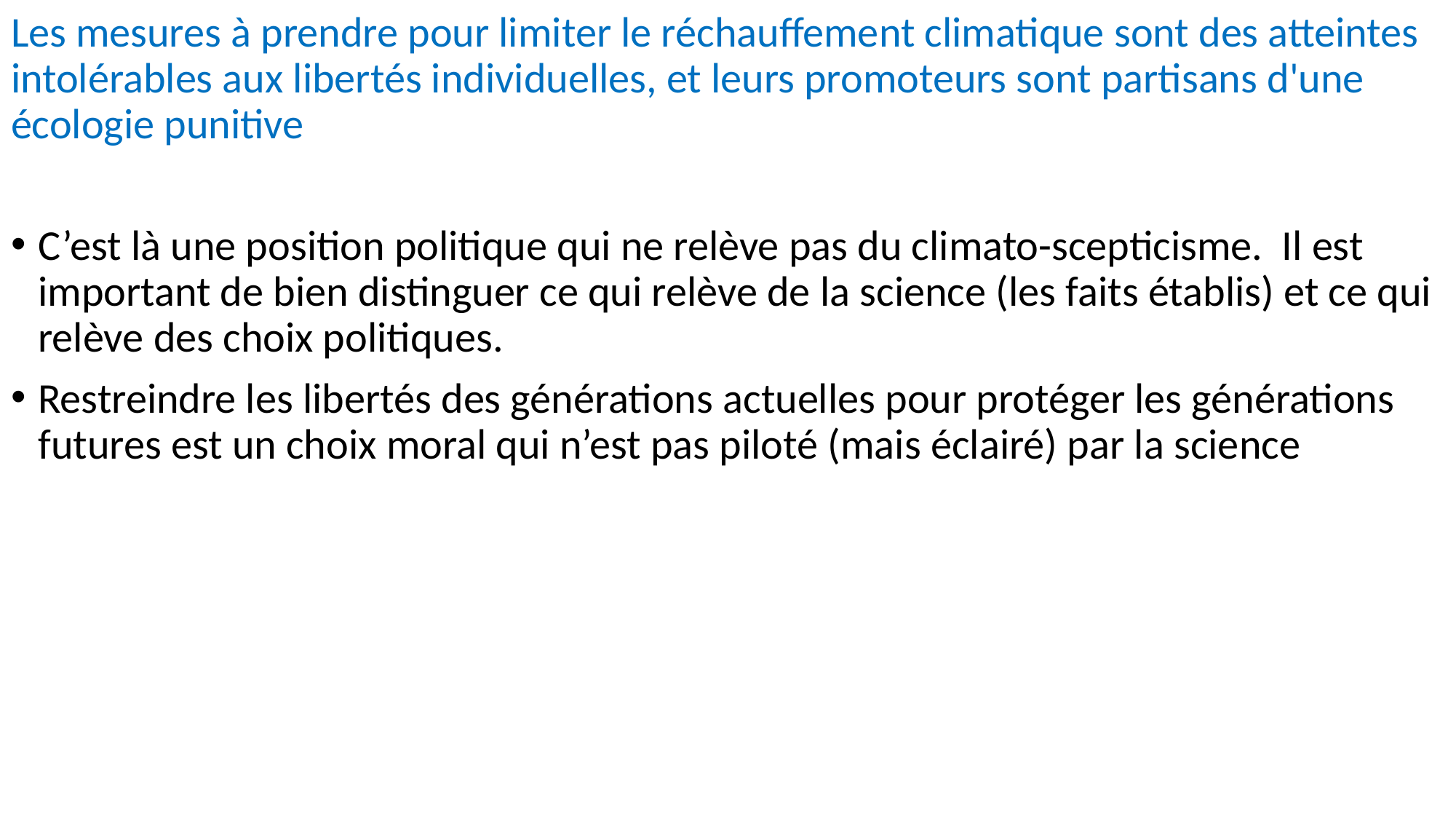

# Les mesures à prendre pour limiter le réchauffement climatique sont des atteintes intolérables aux libertés individuelles, et leurs promoteurs sont partisans d'une écologie punitive
C’est là une position politique qui ne relève pas du climato-scepticisme.  Il est important de bien distinguer ce qui relève de la science (les faits établis) et ce qui relève des choix politiques.
Restreindre les libertés des générations actuelles pour protéger les générations futures est un choix moral qui n’est pas piloté (mais éclairé) par la science